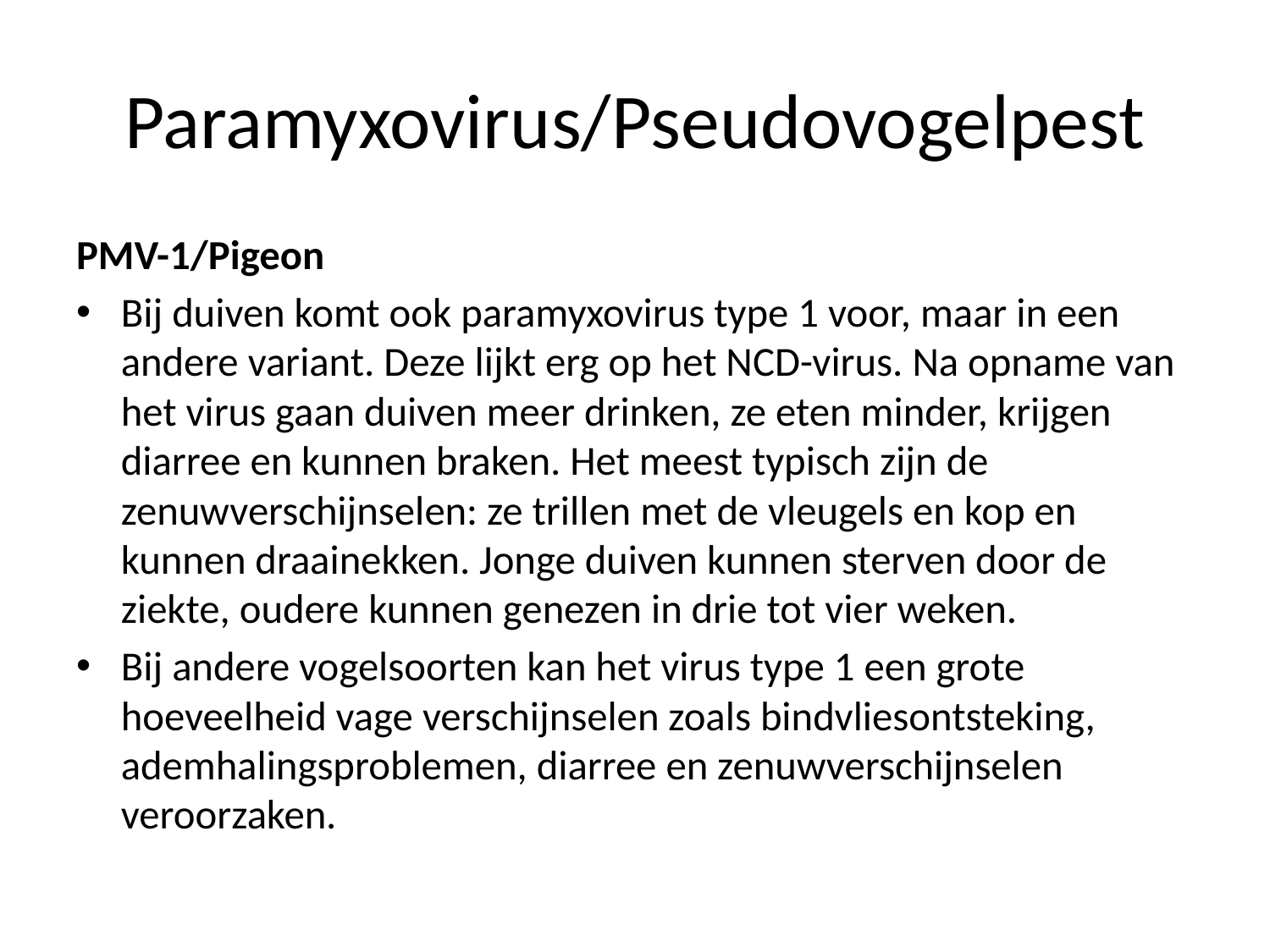

# Paramyxovirus/Pseudovogelpest
PMV-1/Pigeon
Bij duiven komt ook paramyxovirus type 1 voor, maar in een andere variant. Deze lijkt erg op het NCD-virus. Na opname van het virus gaan duiven meer drinken, ze eten minder, krijgen diarree en kunnen braken. Het meest typisch zijn de zenuwverschijnselen: ze trillen met de vleugels en kop en kunnen draainekken. Jonge duiven kunnen sterven door de ziekte, oudere kunnen genezen in drie tot vier weken.
Bij andere vogelsoorten kan het virus type 1 een grote hoeveelheid vage verschijnselen zoals bindvliesontsteking, ademhalingsproblemen, diarree en zenuwverschijnselen veroorzaken.